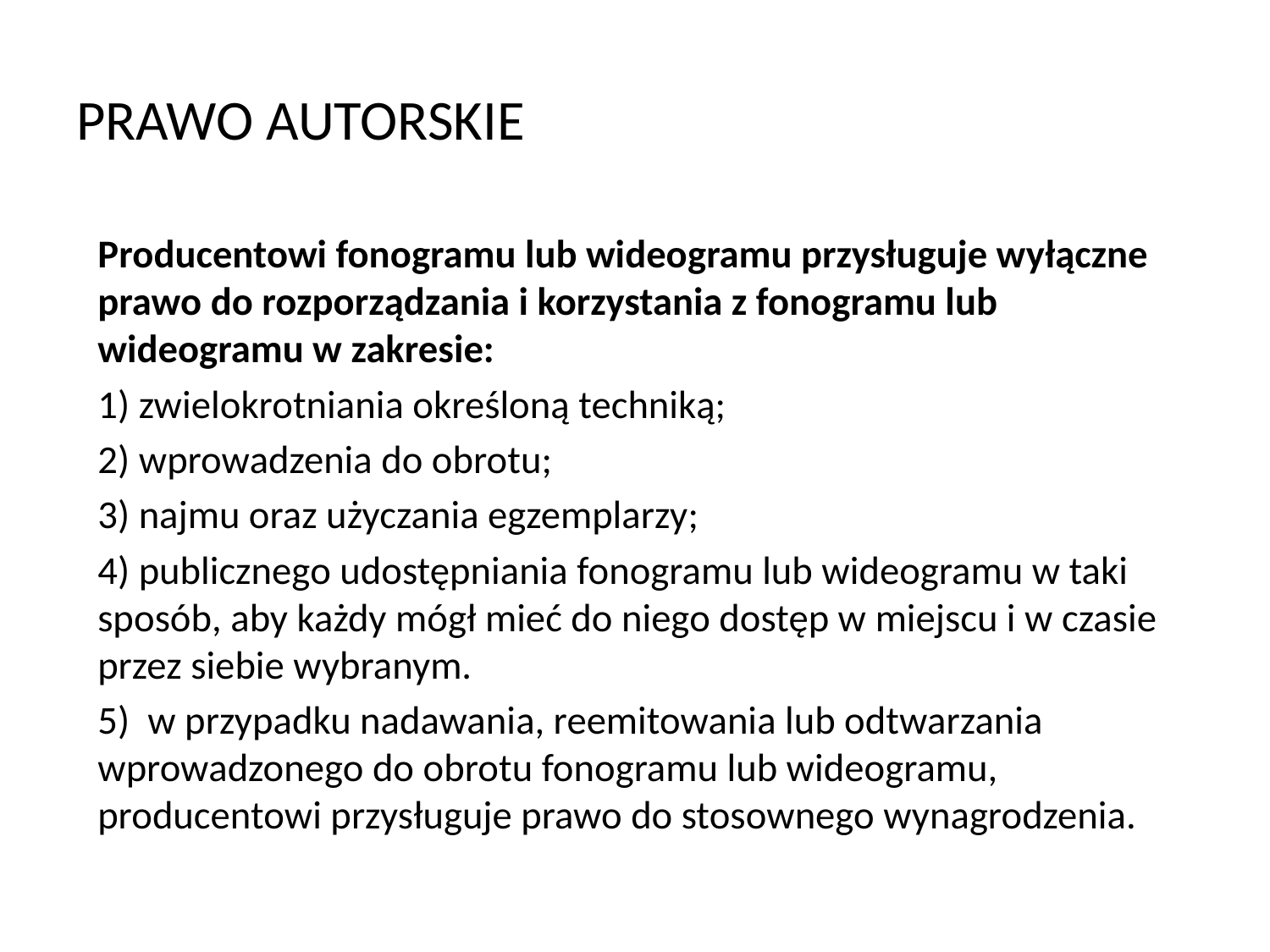

# PRAWO AUTORSKIE
Producentowi fonogramu lub wideogramu przysługuje wyłączne prawo do rozporządzania i korzystania z fonogramu lub wideogramu w zakresie:
1) zwielokrotniania określoną techniką;
2) wprowadzenia do obrotu;
3) najmu oraz użyczania egzemplarzy;
4) publicznego udostępniania fonogramu lub wideogramu w taki sposób, aby każdy mógł mieć do niego dostęp w miejscu i w czasie przez siebie wybranym.
5)  w przypadku nadawania, reemitowania lub odtwarzania wprowadzonego do obrotu fonogramu lub wideogramu, producentowi przysługuje prawo do stosownego wynagrodzenia.